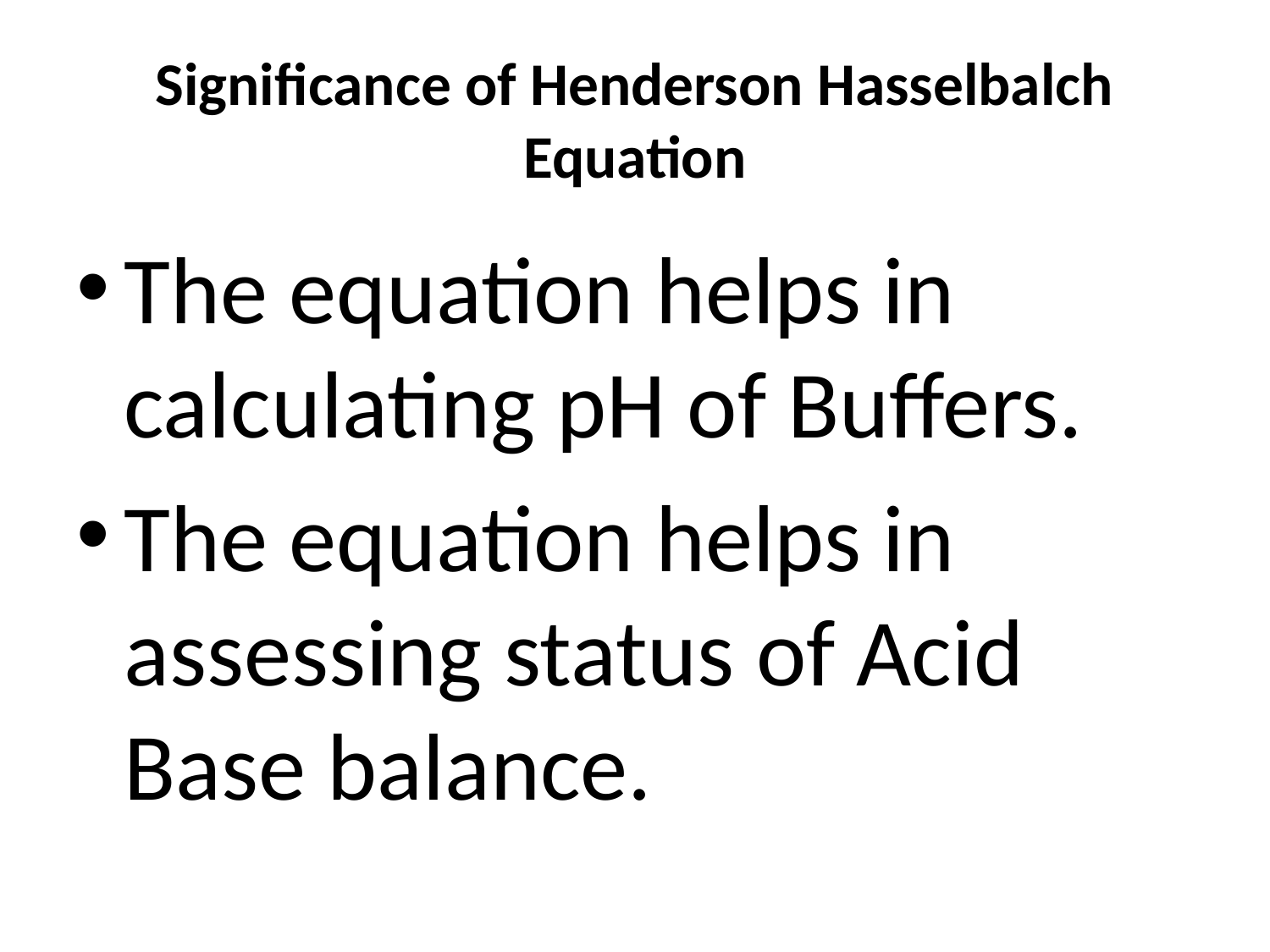

# Significance of Henderson Hasselbalch Equation
The equation helps in calculating pH of Buffers.
The equation helps in assessing status of Acid Base balance.